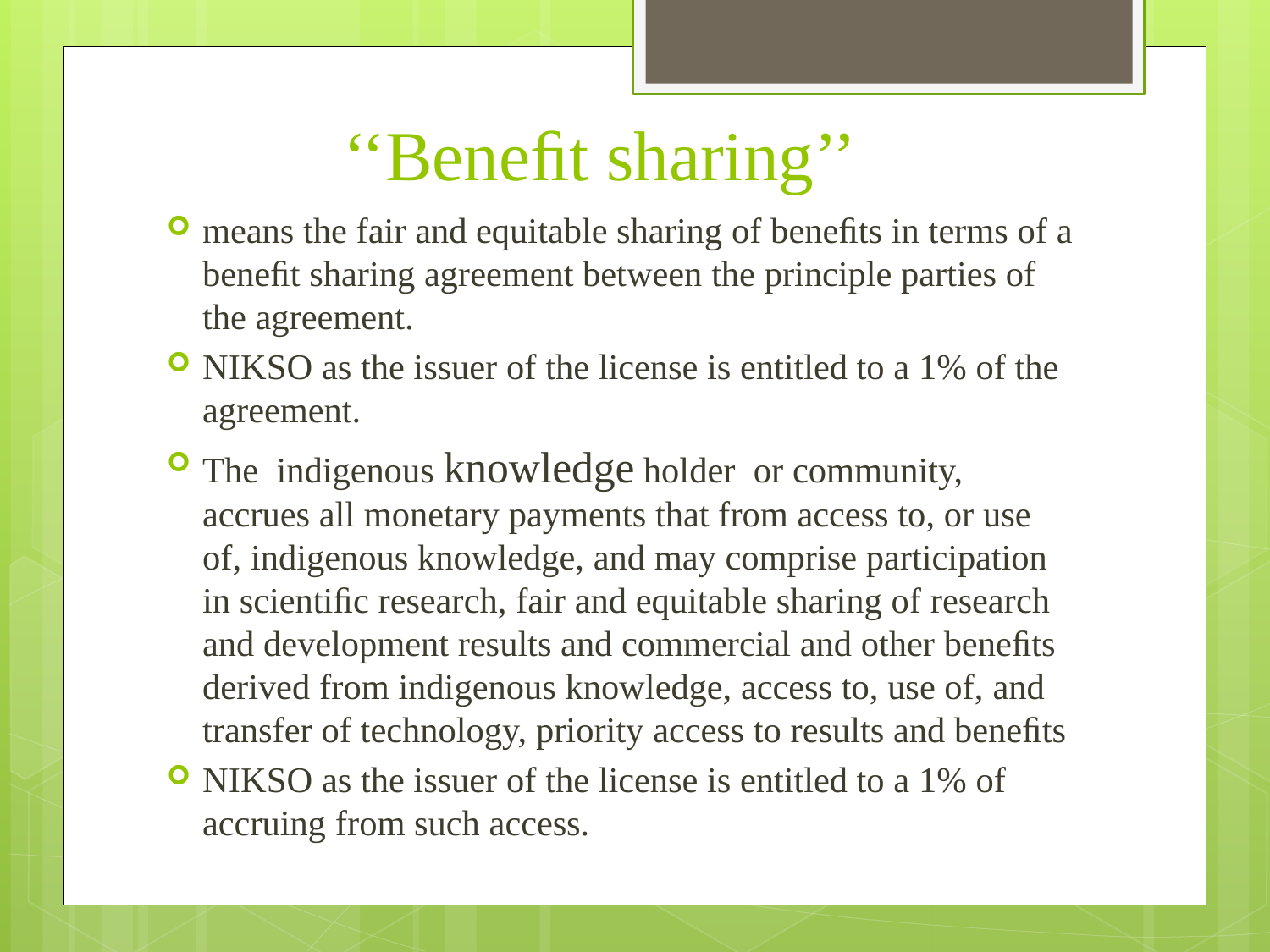

# ‘‘Beneﬁt sharing’’
means the fair and equitable sharing of beneﬁts in terms of a beneﬁt sharing agreement between the principle parties of the agreement.
NIKSO as the issuer of the license is entitled to a 1% of the agreement.
The  indigenous knowledge holder  or community, accrues all monetary payments that from access to, or use of, indigenous knowledge, and may comprise participation in scientiﬁc research, fair and equitable sharing of research and development results and commercial and other beneﬁts derived from indigenous knowledge, access to, use of, and transfer of technology, priority access to results and beneﬁts
NIKSO as the issuer of the license is entitled to a 1% of accruing from such access.